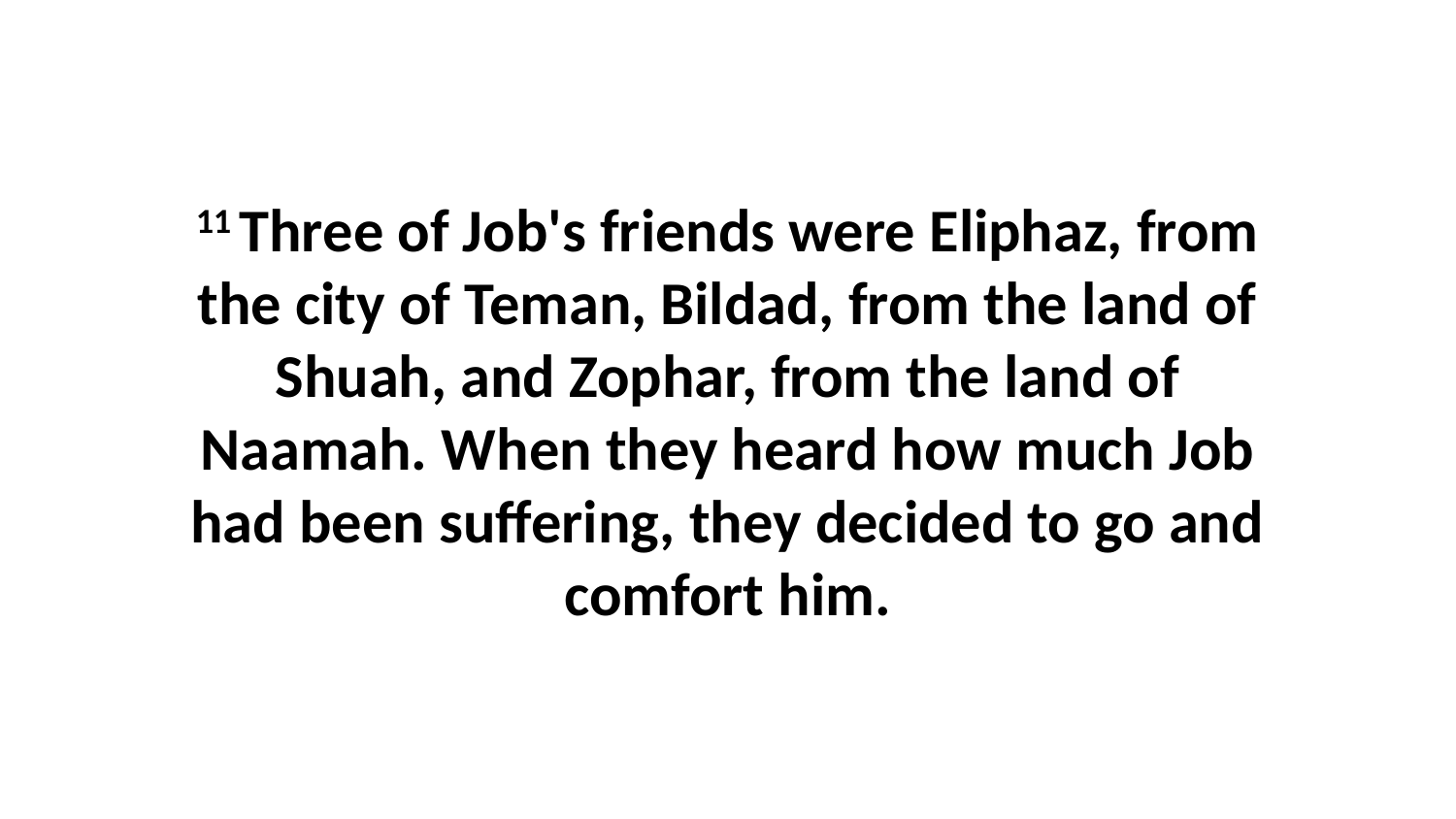

11 Three of Job's friends were Eliphaz, from the city of Teman, Bildad, from the land of Shuah, and Zophar, from the land of Naamah. When they heard how much Job had been suffering, they decided to go and comfort him.